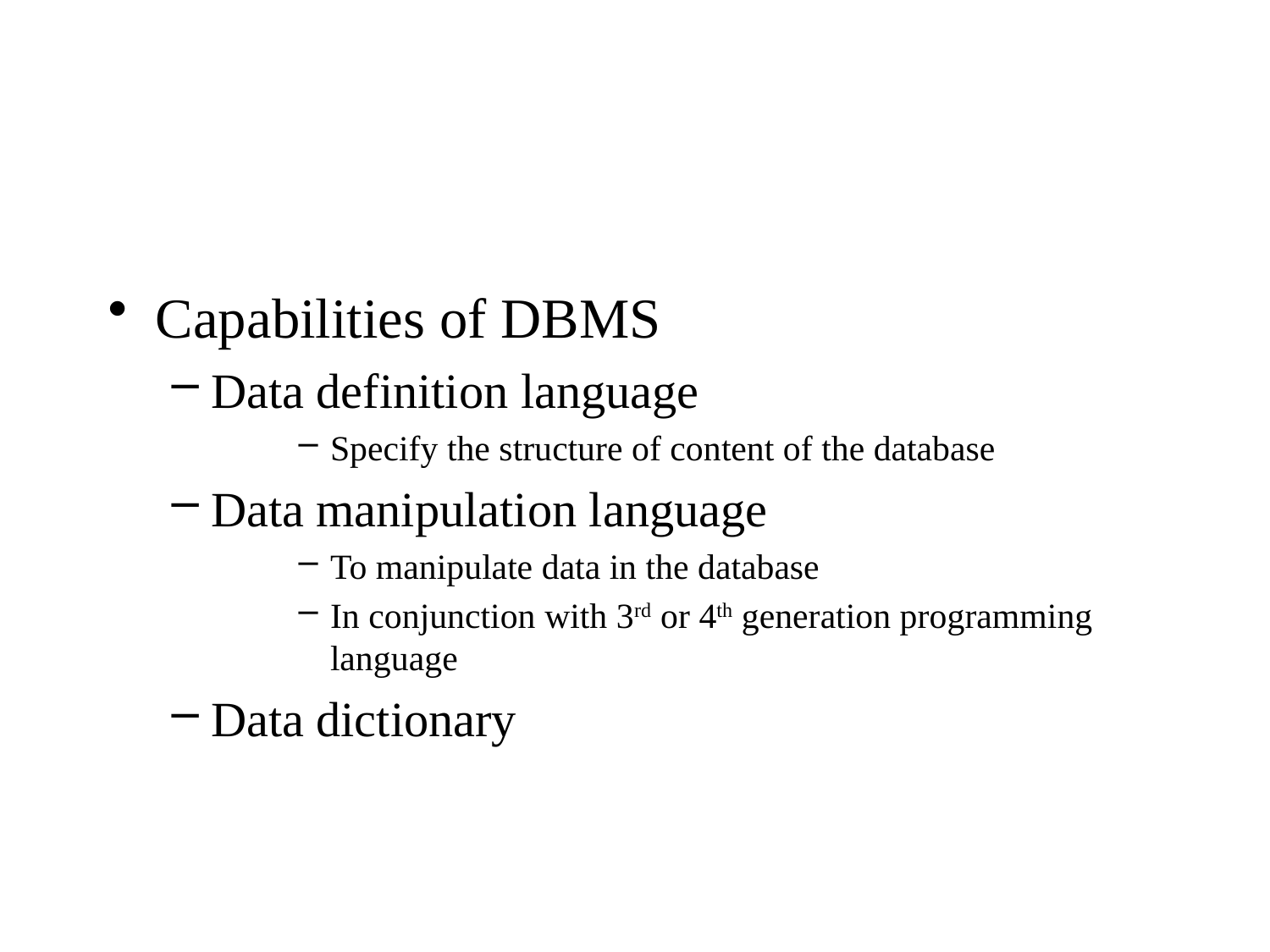

#
Capabilities of DBMS
Data definition language
Specify the structure of content of the database
Data manipulation language
To manipulate data in the database
In conjunction with 3rd or 4th generation programming language
Data dictionary